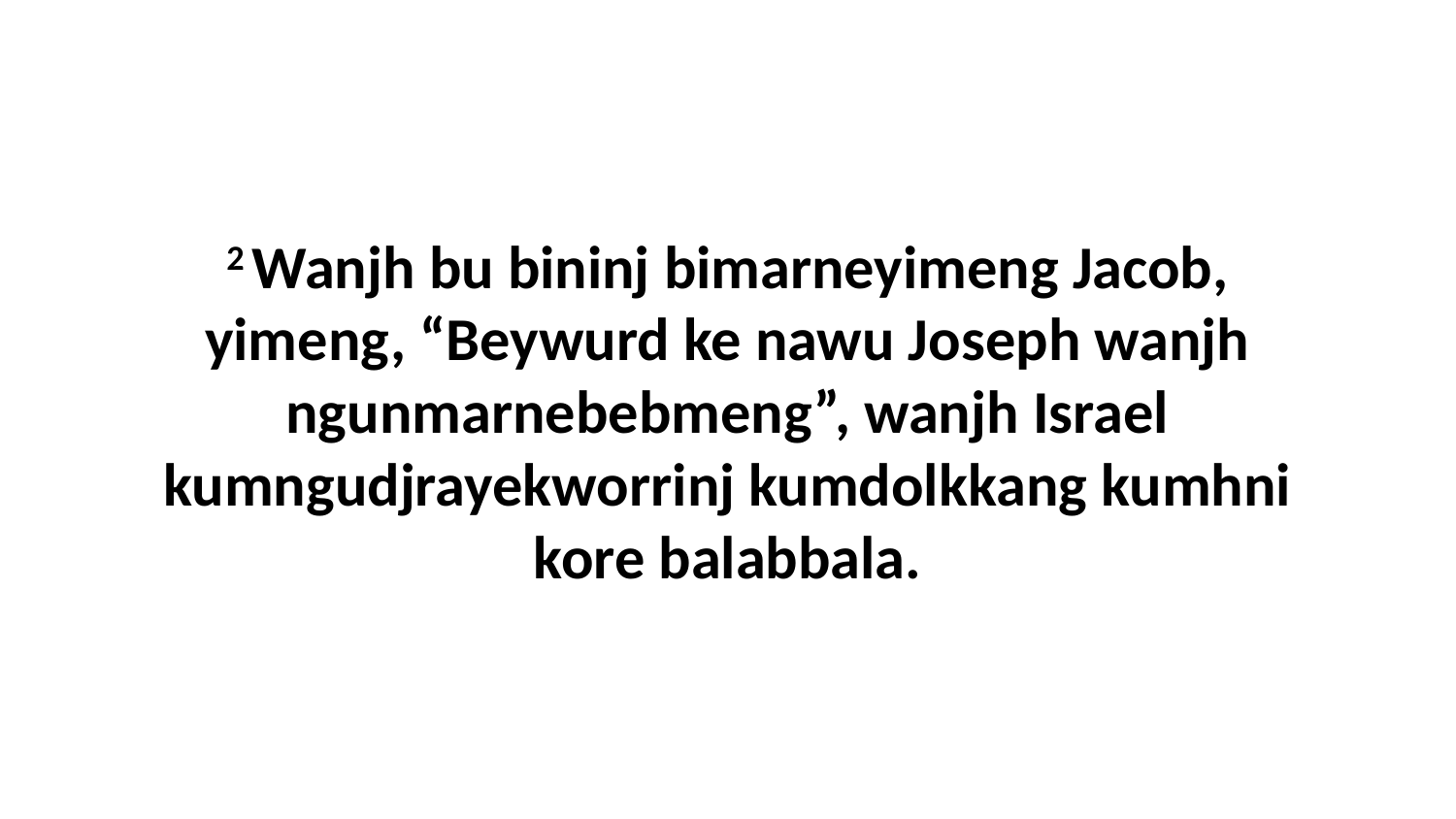

2 Wanjh bu bininj bimarneyimeng Jacob, yimeng, “Beywurd ke nawu Joseph wanjh ngunmarnebebmeng”, wanjh Israel kumngudjrayekworrinj kumdolkkang kumhni kore balabbala.